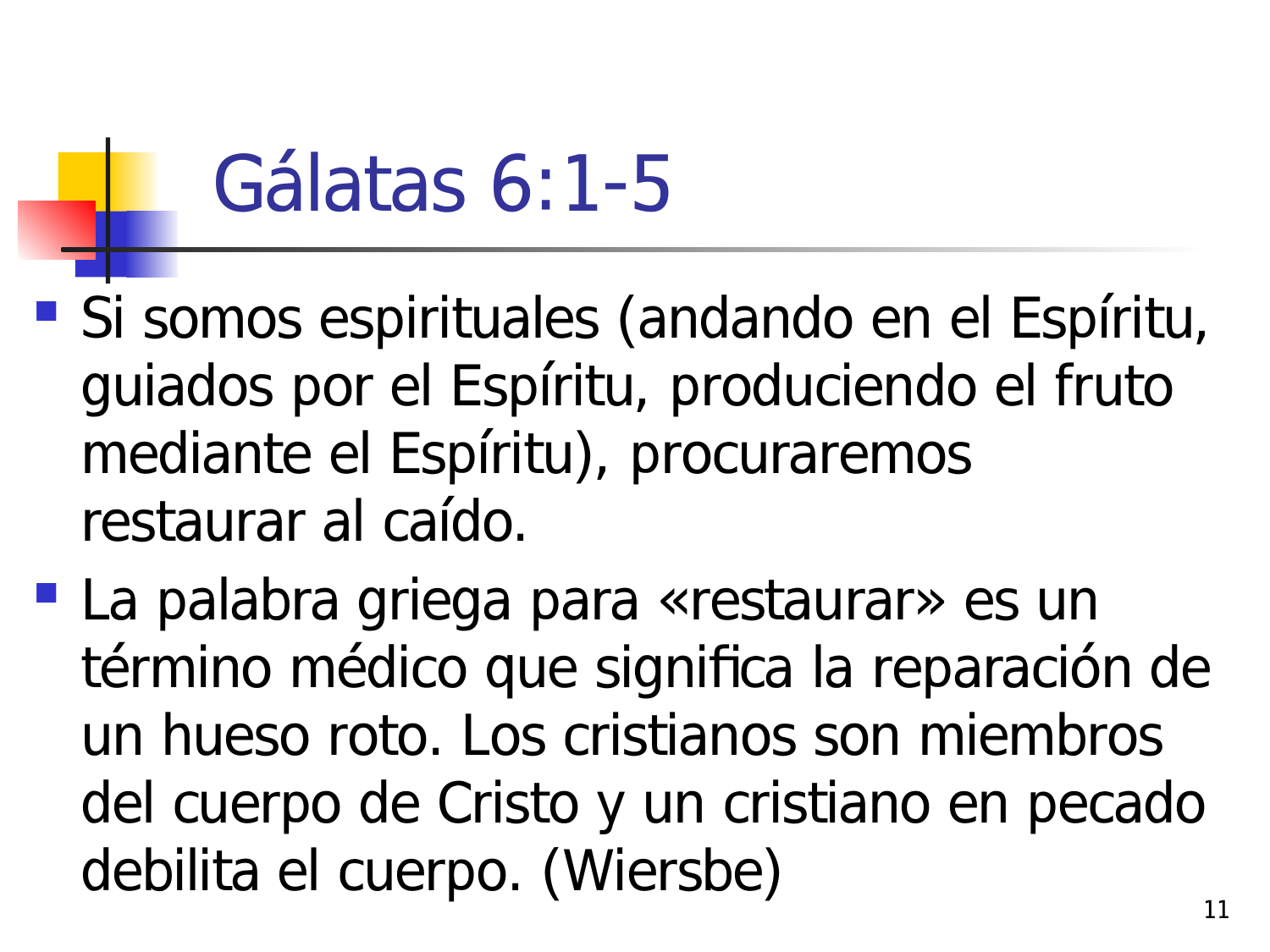

# Gálatas 6:1-5
Si somos espirituales (andando en el Espíritu, guiados por el Espíritu, produciendo el fruto mediante el Espíritu), procuraremos restaurar al caído.
La palabra griega para «restaurar» es un término médico que significa la reparación de un hueso roto. Los cristianos son miembros del cuerpo de Cristo y un cristiano en pecado debilita el cuerpo. (Wiersbe)
11